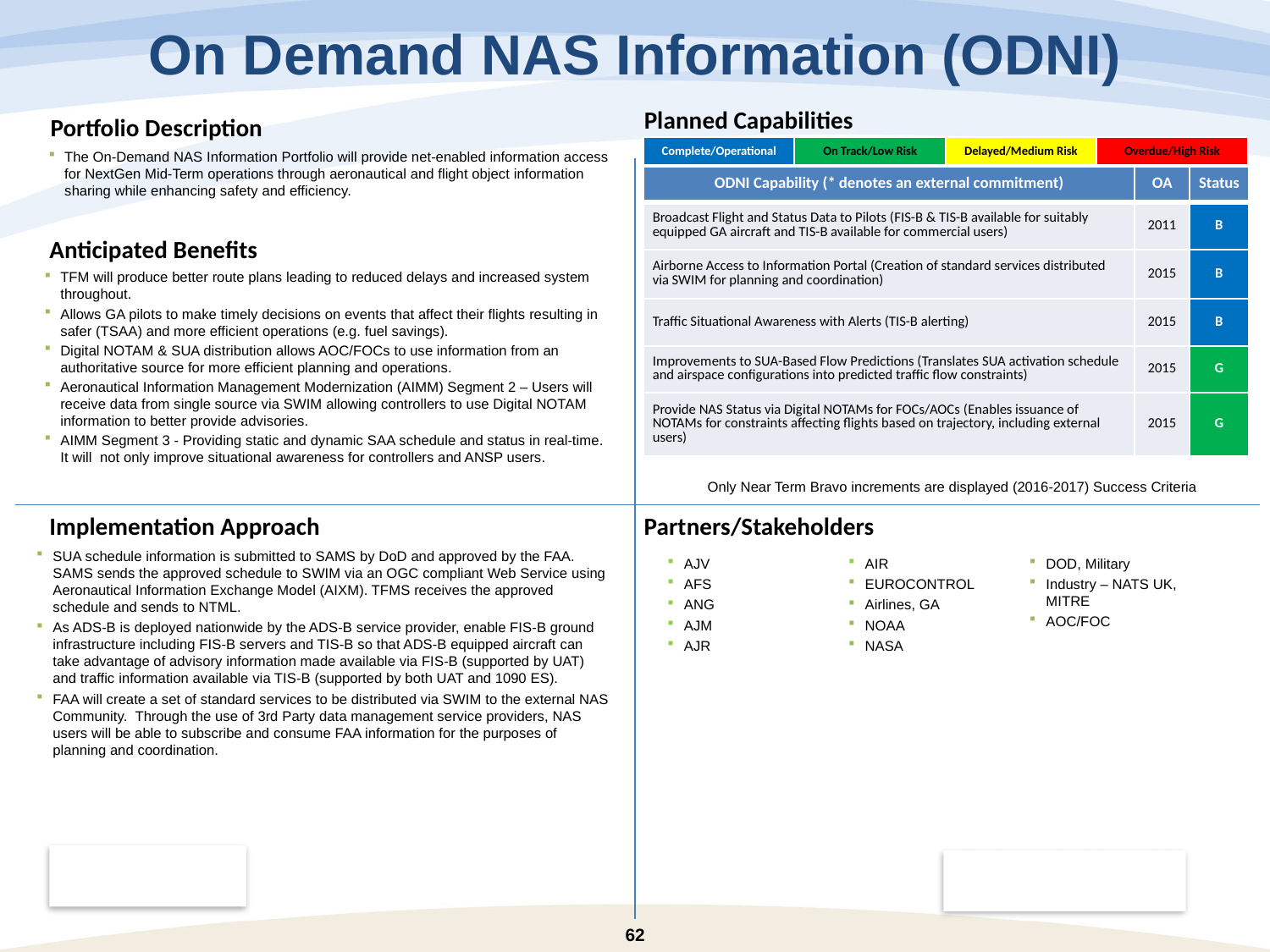

# On Demand NAS Information (ODNI)
| Complete/Operational | On Track/Low Risk | Delayed/Medium Risk | Overdue/High Risk |
| --- | --- | --- | --- |
The On-Demand NAS Information Portfolio will provide net-enabled information access for NextGen Mid-Term operations through aeronautical and flight object information sharing while enhancing safety and efficiency.

| ODNI Capability (\* denotes an external commitment) | OA | Status |
| --- | --- | --- |
| Broadcast Flight and Status Data to Pilots (FIS-B & TIS-B available for suitably equipped GA aircraft and TIS-B available for commercial users) | 2011 | B |
| Airborne Access to Information Portal (Creation of standard services distributed via SWIM for planning and coordination) | 2015 | B |
| Traffic Situational Awareness with Alerts (TIS-B alerting) | 2015 | B |
| Improvements to SUA-Based Flow Predictions (Translates SUA activation schedule and airspace configurations into predicted traffic flow constraints) | 2015 | G |
| Provide NAS Status via Digital NOTAMs for FOCs/AOCs (Enables issuance of NOTAMs for constraints affecting flights based on trajectory, including external users) | 2015 | G |
TFM will produce better route plans leading to reduced delays and increased system throughout.
Allows GA pilots to make timely decisions on events that affect their flights resulting in safer (TSAA) and more efficient operations (e.g. fuel savings).
Digital NOTAM & SUA distribution allows AOC/FOCs to use information from an authoritative source for more efficient planning and operations.
Aeronautical Information Management Modernization (AIMM) Segment 2 – Users will receive data from single source via SWIM allowing controllers to use Digital NOTAM information to better provide advisories.
AIMM Segment 3 - Providing static and dynamic SAA schedule and status in real-time.  It will  not only improve situational awareness for controllers and ANSP users.
Only Near Term Bravo increments are displayed (2016-2017) Success Criteria
SUA schedule information is submitted to SAMS by DoD and approved by the FAA.  SAMS sends the approved schedule to SWIM via an OGC compliant Web Service using Aeronautical Information Exchange Model (AIXM). TFMS receives the approved schedule and sends to NTML.
As ADS-B is deployed nationwide by the ADS-B service provider, enable FIS-B ground infrastructure including FIS-B servers and TIS-B so that ADS-B equipped aircraft can take advantage of advisory information made available via FIS-B (supported by UAT) and traffic information available via TIS-B (supported by both UAT and 1090 ES).
FAA will create a set of standard services to be distributed via SWIM to the external NAS Community.  Through the use of 3rd Party data management service providers, NAS users will be able to subscribe and consume FAA information for the purposes of planning and coordination.

AJV
AFS
ANG
AJM
AJR
AIR
EUROCONTROL
Airlines, GA
NOAA
NASA
DOD, Military
Industry – NATS UK, MITRE
AOC/FOC

62